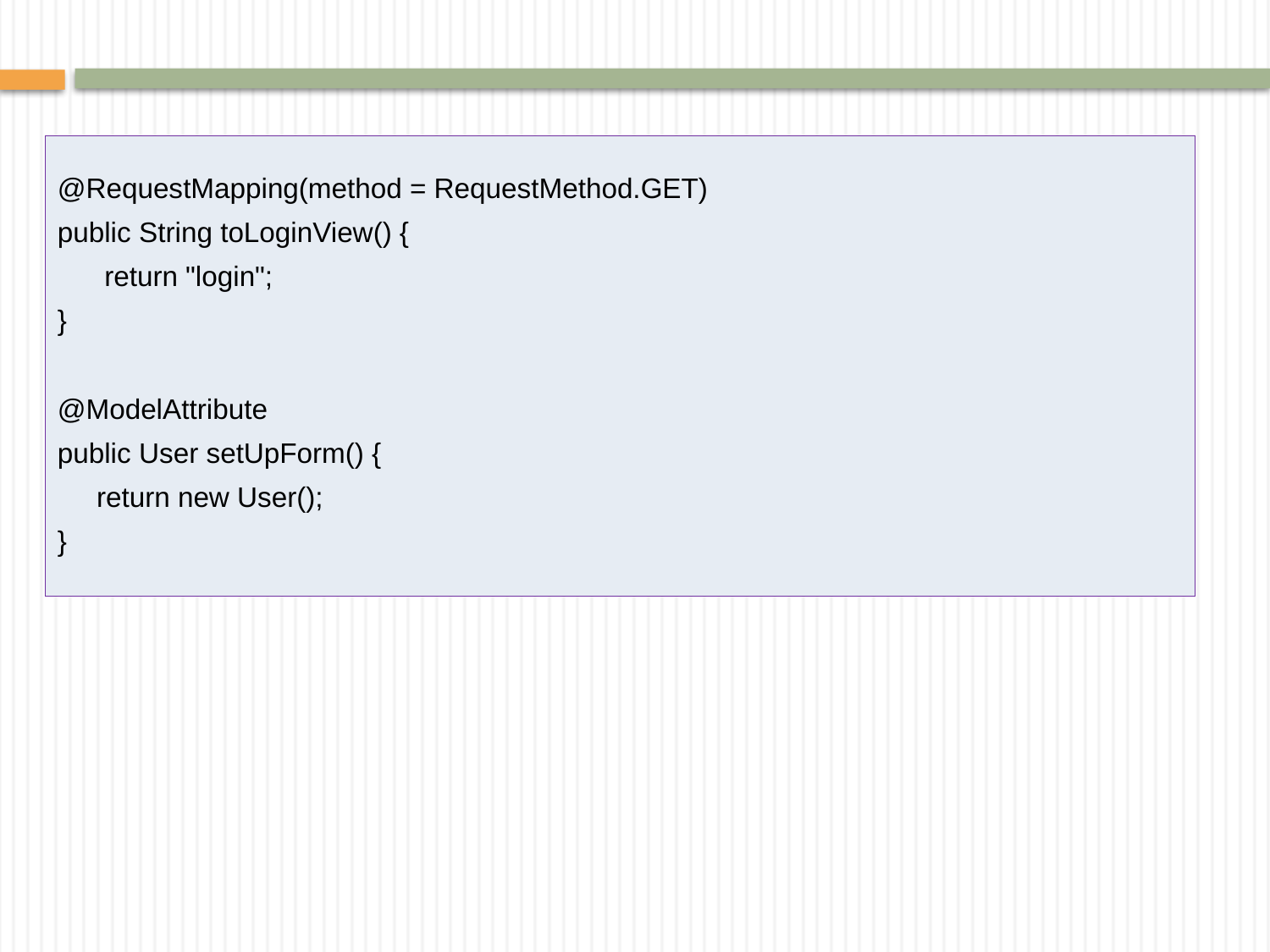

#

@RequestMapping(method = RequestMethod.GET)
public String toLoginView() {
      return "login";
}

@ModelAttribute
public User setUpForm() {
     return new User();
}